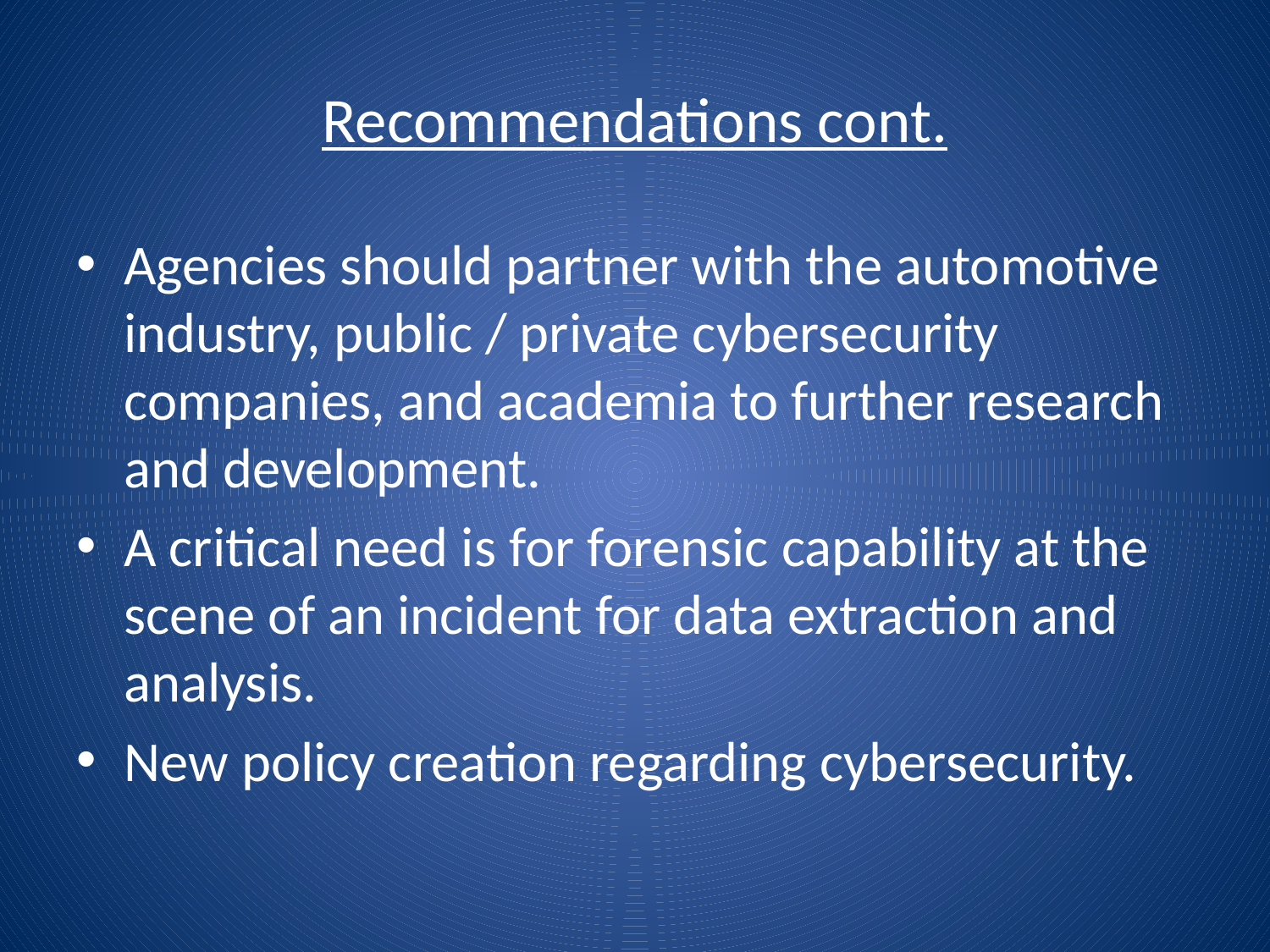

# Recommendations cont.
Agencies should partner with the automotive industry, public / private cybersecurity companies, and academia to further research and development.
A critical need is for forensic capability at the scene of an incident for data extraction and analysis.
New policy creation regarding cybersecurity.